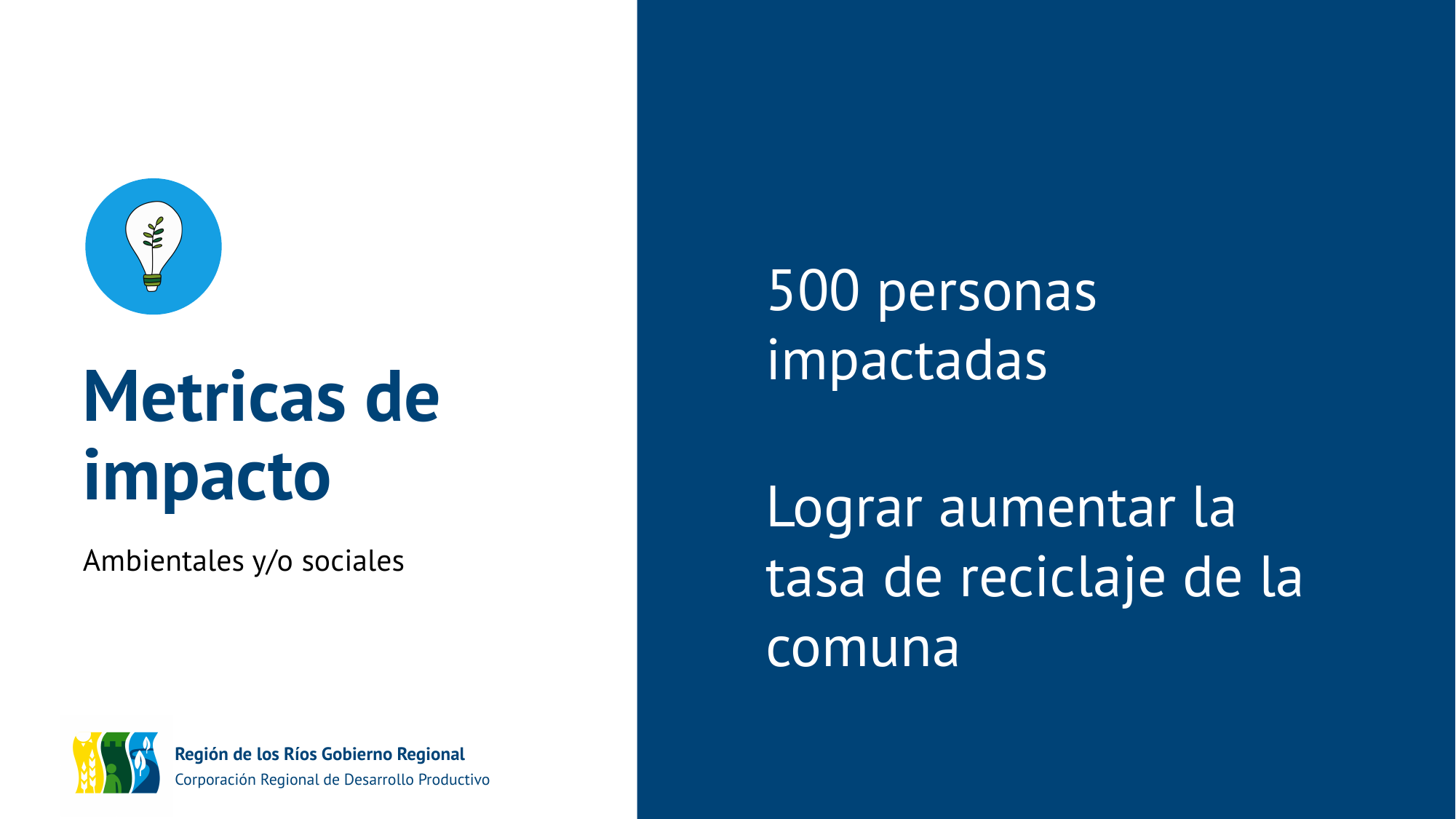

500 personas impactadas
Lograr aumentar la tasa de reciclaje de la comuna
# Metricas de impacto
Ambientales y/o sociales